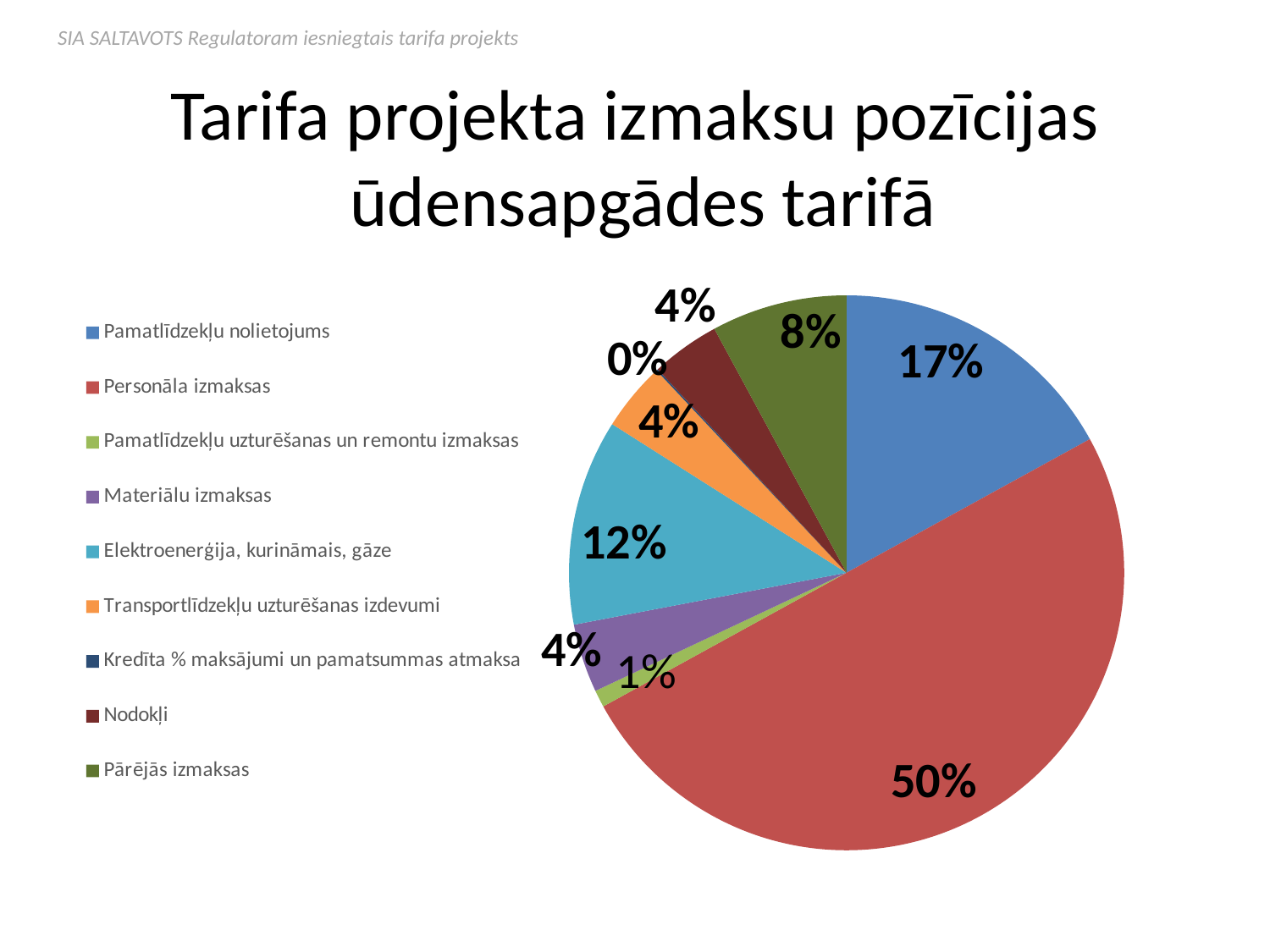

SIA SALTAVOTS Regulatoram iesniegtais tarifa projekts
# Tarifa projekta izmaksu pozīcijas ūdensapgādes tarifā

### Chart

| Category | Sales |
|---|---|
| Pamatlīdzekļu nolietojums | 17.0 |
| Personāla izmaksas | 50.0 |
| Pamatlīdzekļu uzturēšanas un remontu izmaksas | 1.0 |
| Materiālu izmaksas | 4.0 |
| Elektroenerģija, kurināmais, gāze | 12.0 |
| Transportlīdzekļu uzturēšanas izdevumi | 4.0 |
| Kredīta % maksājumi un pamatsummas atmaksa | 0.1 |
| Nodokļi | 4.0 |
| Pārējās izmaksas  | 7.9 |